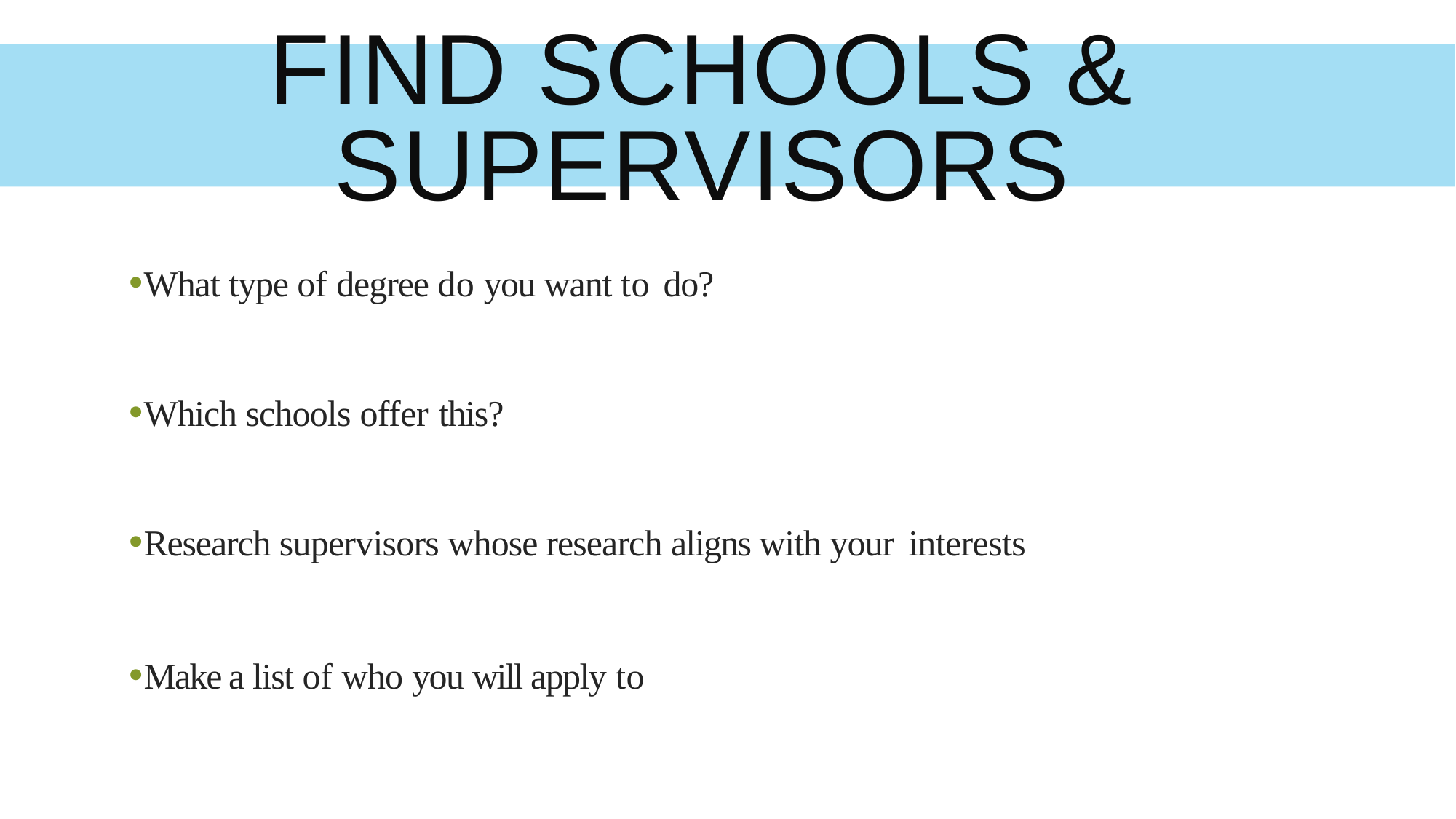

# Find schools & supervisors
What type of degree do you want to do?

Which schools offer this?

Research supervisors whose research aligns with your interests

Make a list of who you will apply to